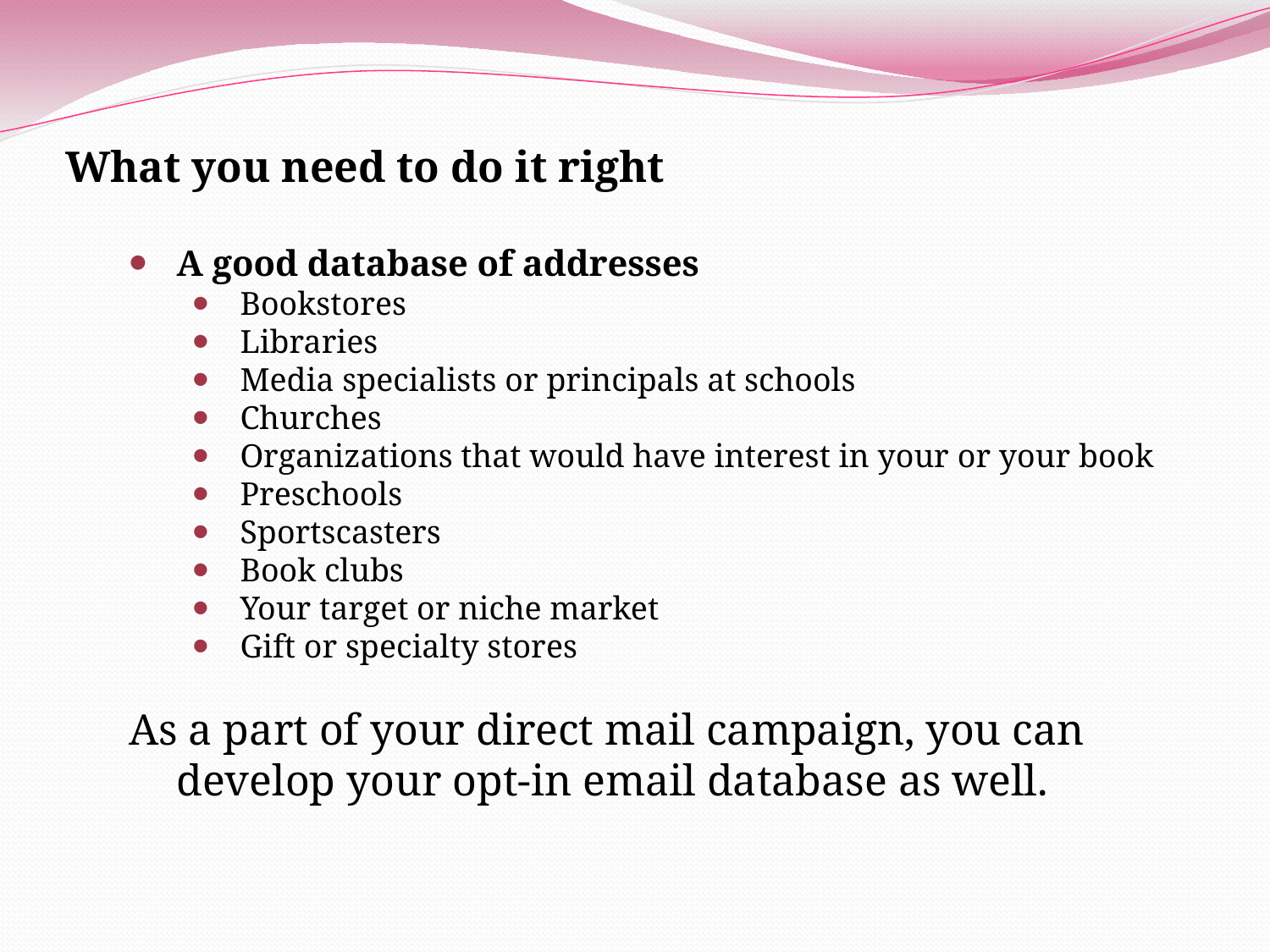

What you need to do it right

A good database of addresses
Bookstores
Libraries
Media specialists or principals at schools
Churches
Organizations that would have interest in your or your book
Preschools
Sportscasters
Book clubs
Your target or niche market
Gift or specialty stores

As a part of your direct mail campaign, you can develop your opt-in email database as well.